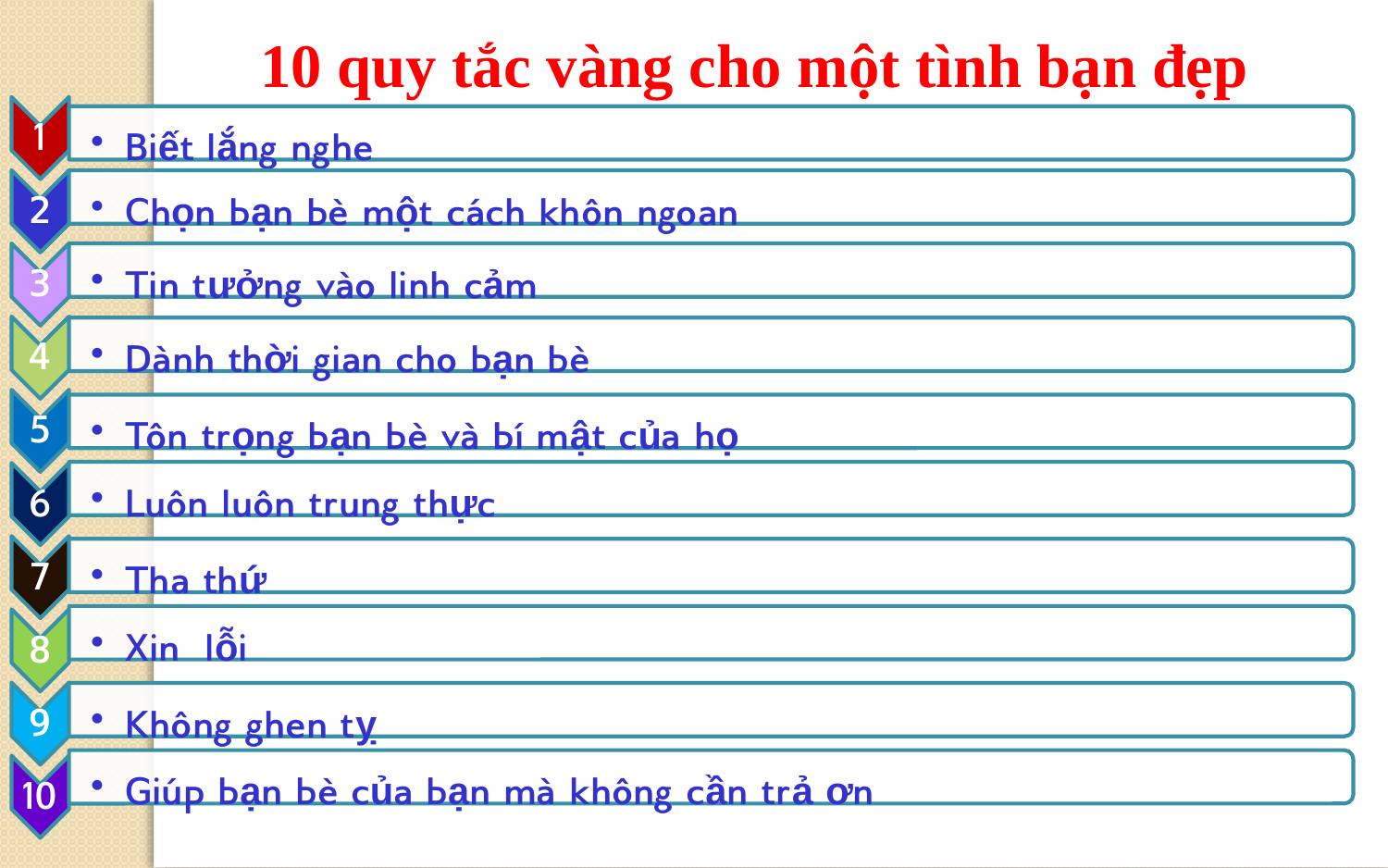

10 quy tắc vàng cho một tình bạn đẹp
1

Biết lắng nghe
2

Chọn bạn bè một cách khôn ngoan
3

Tin tưởng vào linh cảm
4

Dành thời gian cho bạn bè
5

Tôn trọng bạn bè và bí mật của họ
6

Luôn luôn trung thực
7

Tha thứ
8

Xin  lỗi
9

Không ghen tỵ
10

Giúp bạn bè của bạn mà không cần trả ơn